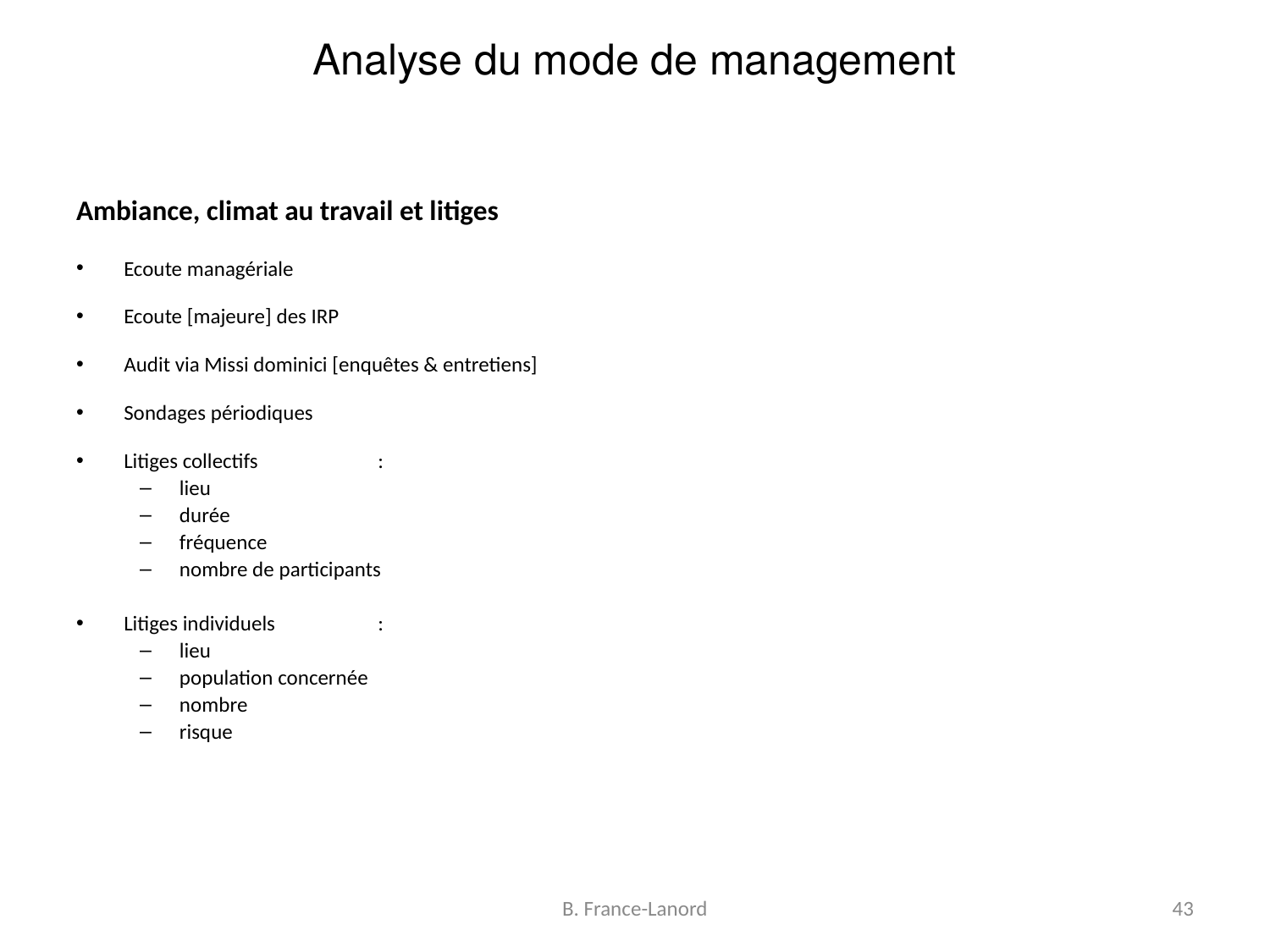

# Analyse du mode de management

Ambiance, climat au travail et litiges

Ecoute managériale
Ecoute [majeure] des IRP
Audit via Missi dominici [enquêtes & entretiens]
Sondages périodiques
Litiges collectifs	:
lieu
durée
fréquence
nombre de participants

Litiges individuels	:
lieu
population concernée
nombre
risque

B. France-Lanord
43